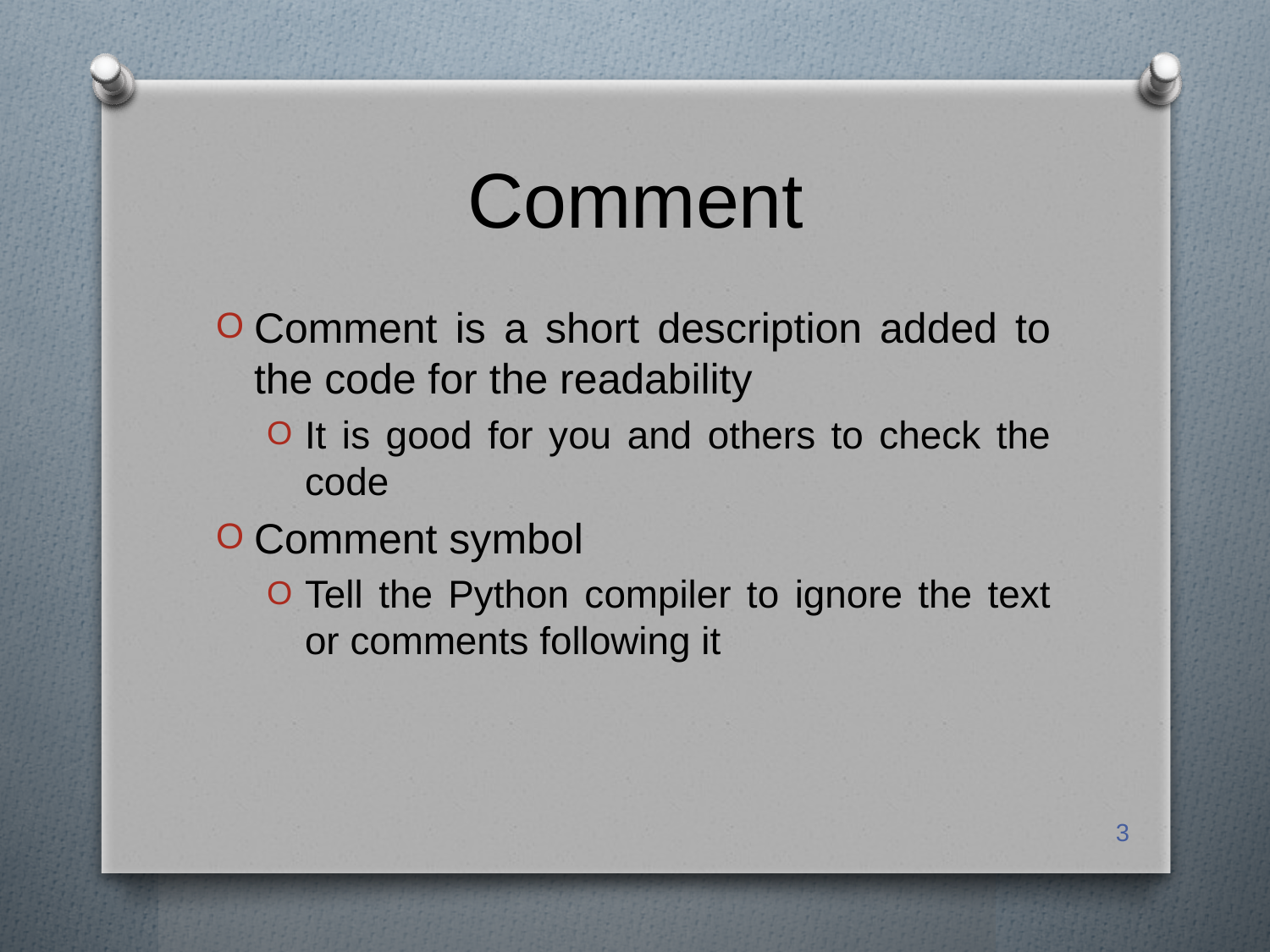

# Comment
Comment is a short description added to the code for the readability
It is good for you and others to check the code
Comment symbol
Tell the Python compiler to ignore the text or comments following it
3